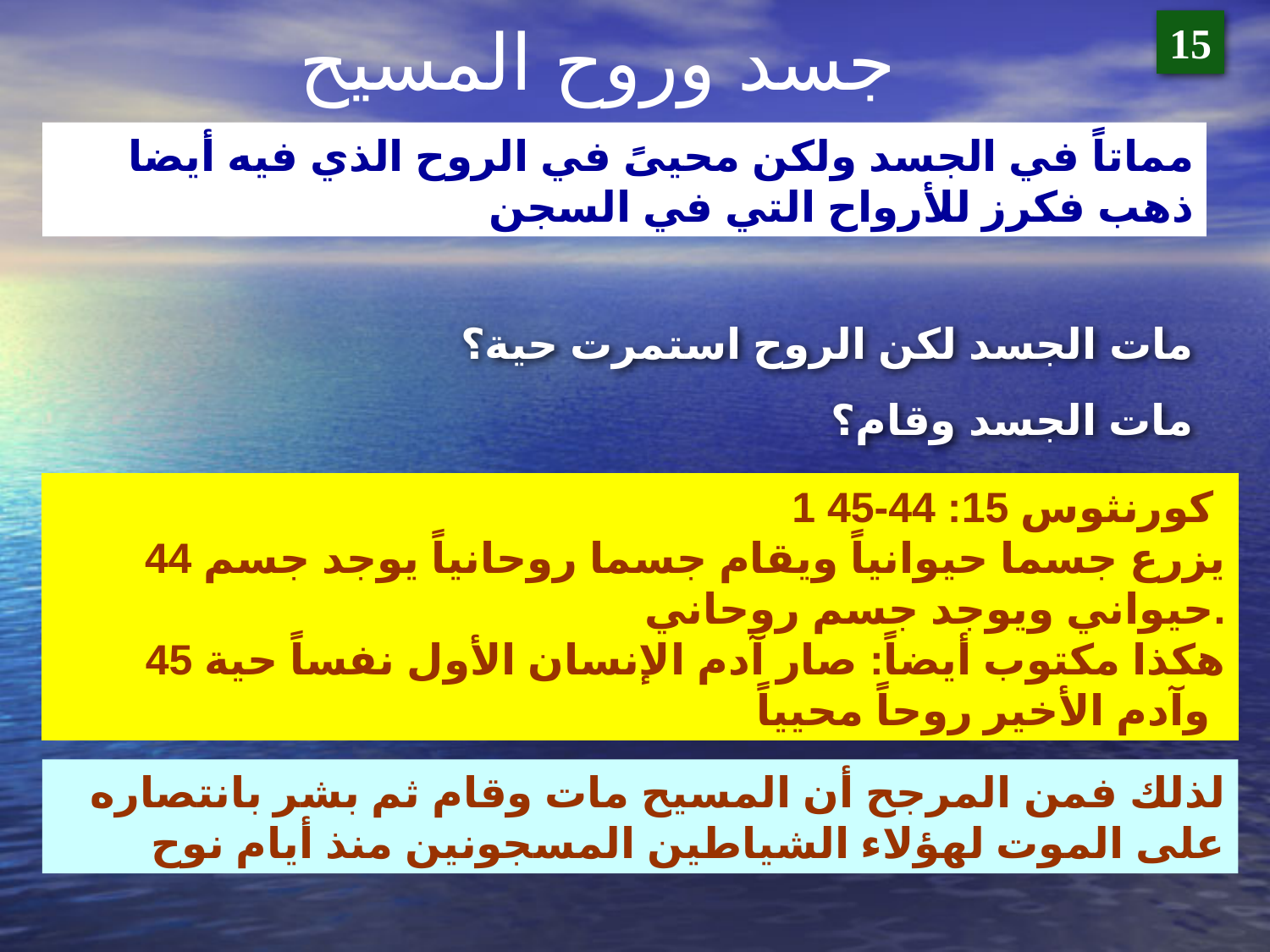

جسد وروح المسيح
15
مماتاً في الجسد ولكن محيىً في الروح الذي فيه أيضا ذهب فكرز للأرواح التي في السجن
مات الجسد لكن الروح استمرت حية؟
مات الجسد وقام؟
1 كورنثوس 15: 44-45
44 يزرع جسما حيوانياً ويقام جسما روحانياً يوجد جسم حيواني ويوجد جسم روحاني.
45 هكذا مكتوب أيضاً: صار آدم الإنسان الأول نفساً حية وآدم الأخير روحاً محيياً
لذلك فمن المرجح أن المسيح مات وقام ثم بشر بانتصاره على الموت لهؤلاء الشياطين المسجونين منذ أيام نوح